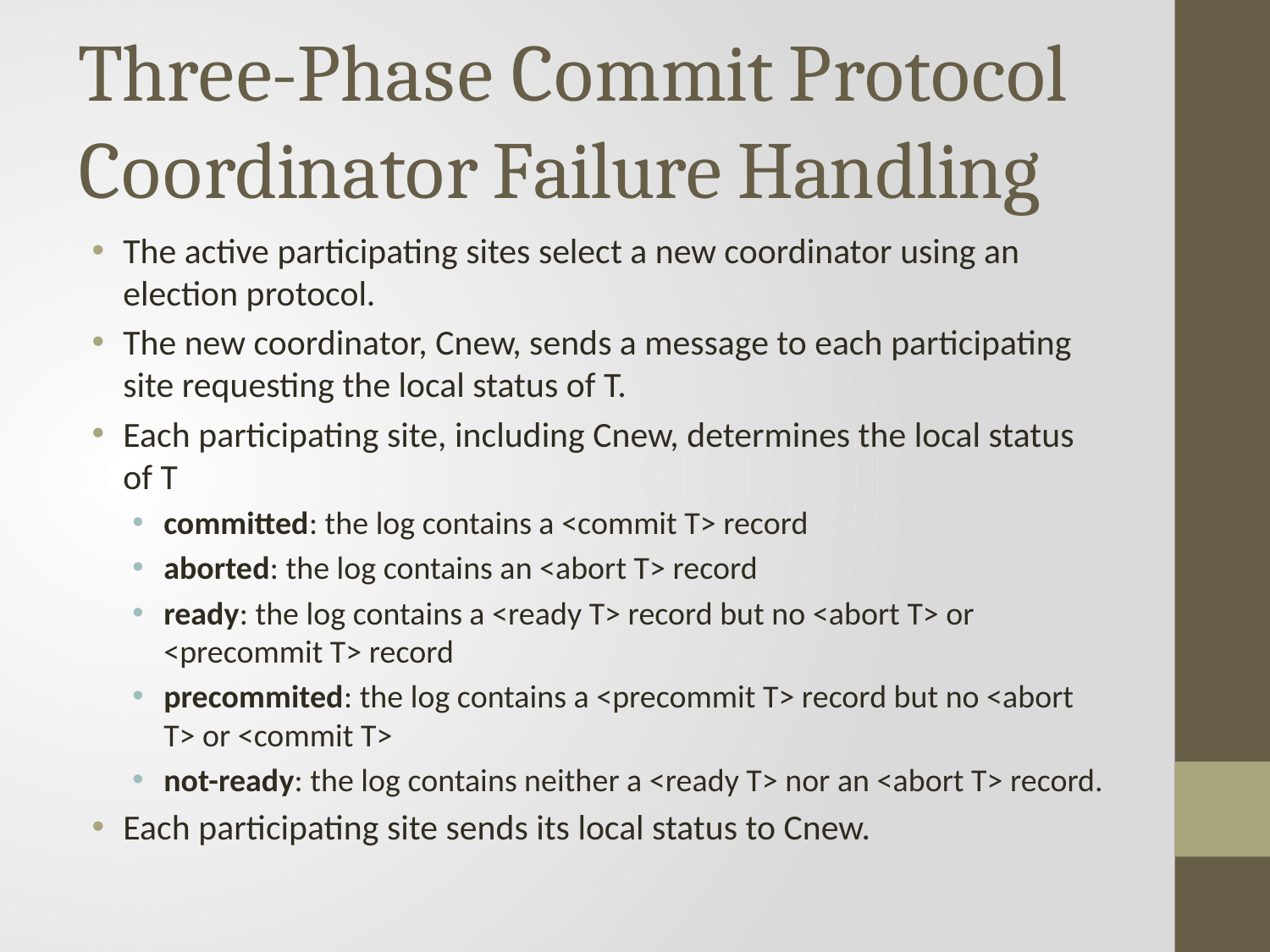

# Three-Phase Commit Protocol Coordinator Failure Handling
The active participating sites select a new coordinator using an election protocol.
The new coordinator, Cnew, sends a message to each participating site requesting the local status of T.
Each participating site, including Cnew, determines the local status of T
committed: the log contains a <commit T> record
aborted: the log contains an <abort T> record
ready: the log contains a <ready T> record but no <abort T> or <precommit T> record
precommited: the log contains a <precommit T> record but no <abort T> or <commit T>
not-ready: the log contains neither a <ready T> nor an <abort T> record.
Each participating site sends its local status to Cnew.